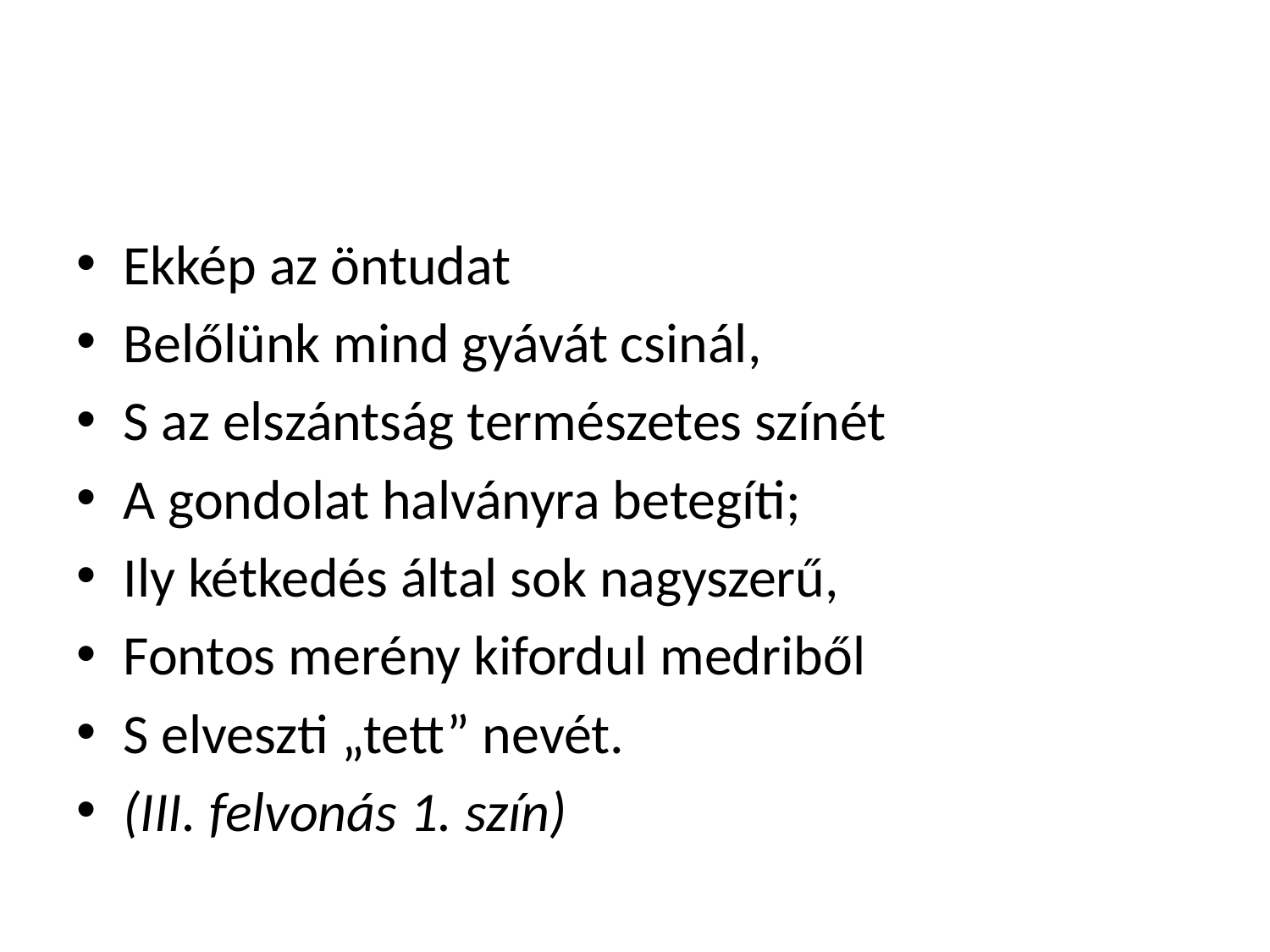

#
Ekkép az öntudat
Belőlünk mind gyávát csinál,
S az elszántság természetes színét
A gondolat halványra betegíti;
Ily kétkedés által sok nagyszerű,
Fontos merény kifordul medriből
S elveszti „tett” nevét.
(III. felvonás 1. szín)